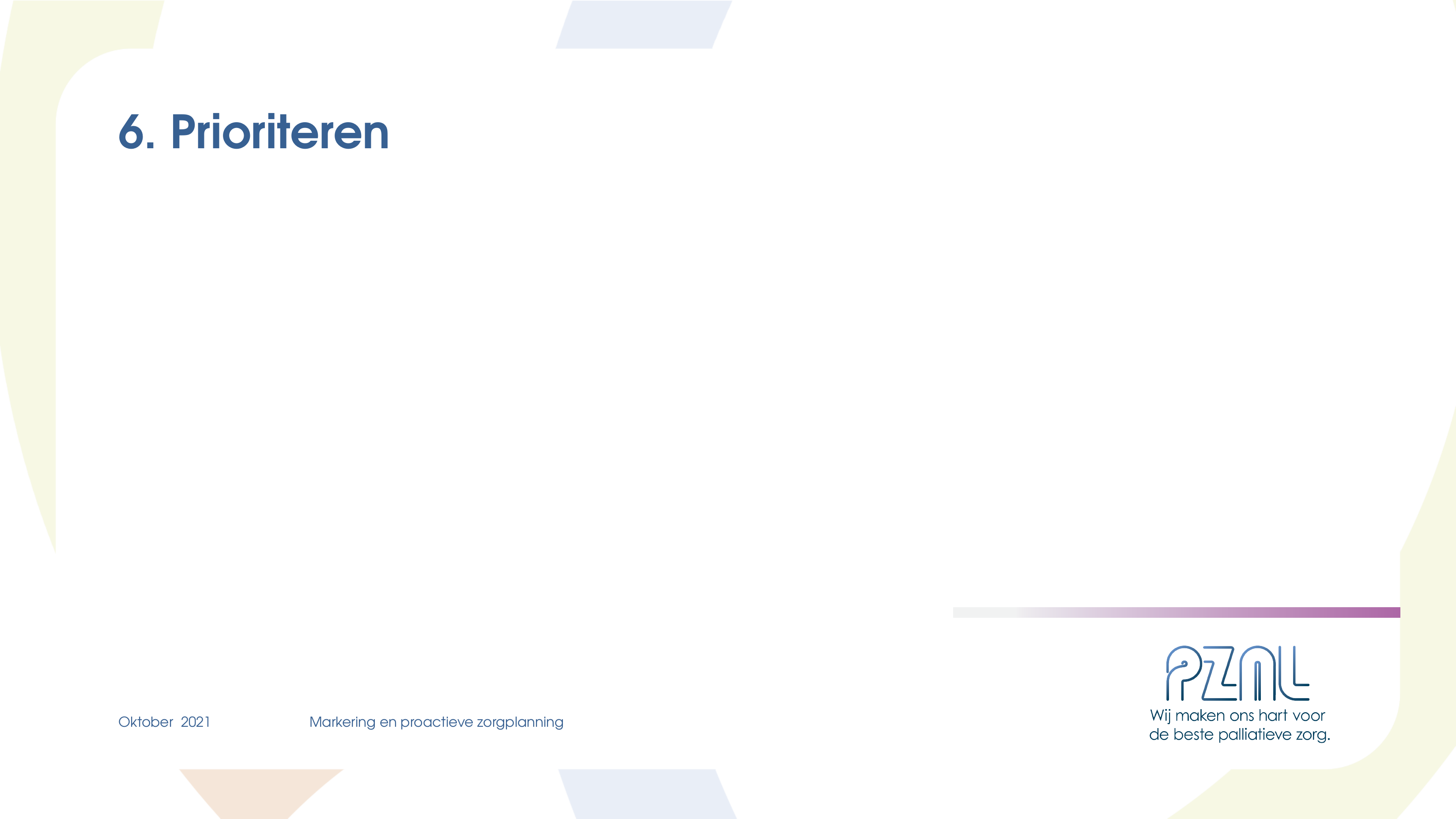

6. Prioriteren

Oktober  2021
Markering en proactieve zorgplanning